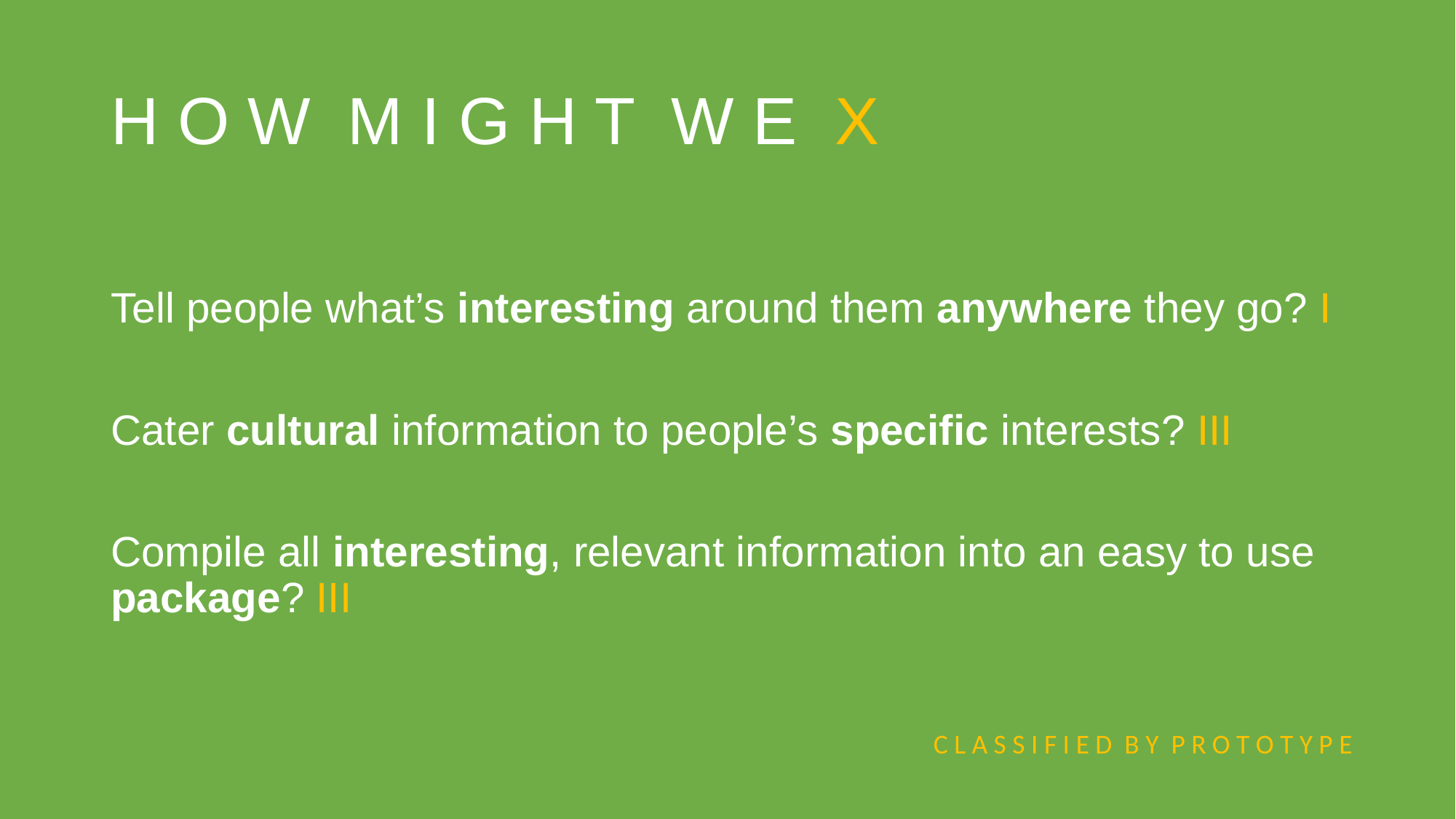

# H O W  M I G H T  W E  X

Tell people what’s interesting around them anywhere they go? I

Cater cultural information to people’s specific interests? III

Compile all interesting, relevant information into an easy to use package? III

C L A S S I F I E D  B Y  P R O T O T Y P E